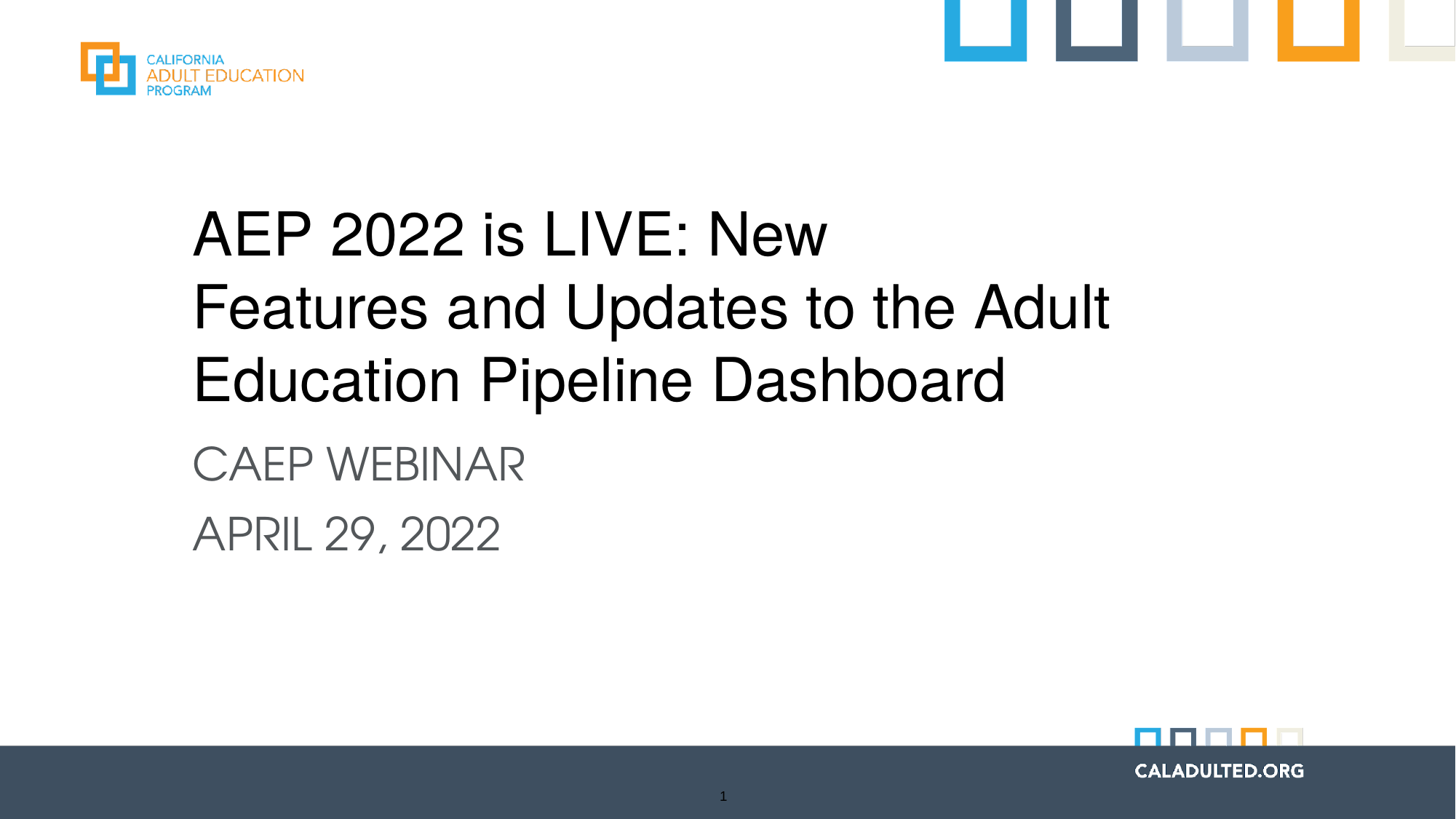

AEP 2022 is LIVE: New
Features and Updates to the Adult
Education Pipeline Dashboard
CAEP WEBINAR
APRIL 29, 2022
1